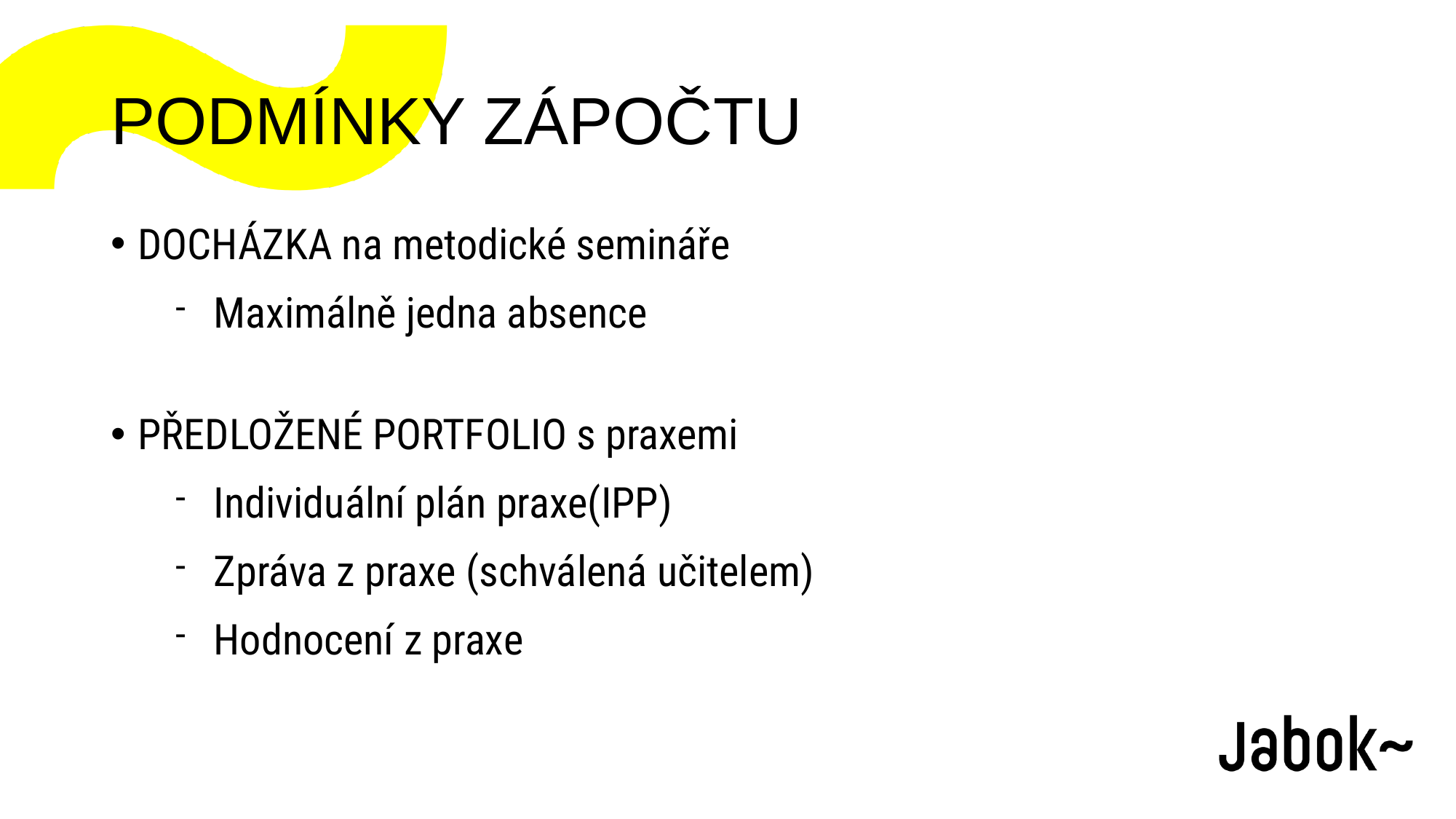

PODMÍNKY ZÁPOČTU
DOCHÁZKA na metodické semináře
Maximálně jedna absence

PŘEDLOŽENÉ PORTFOLIO s praxemi
Individuální plán praxe(IPP)
Zpráva z praxe (schválená učitelem)
Hodnocení z praxe